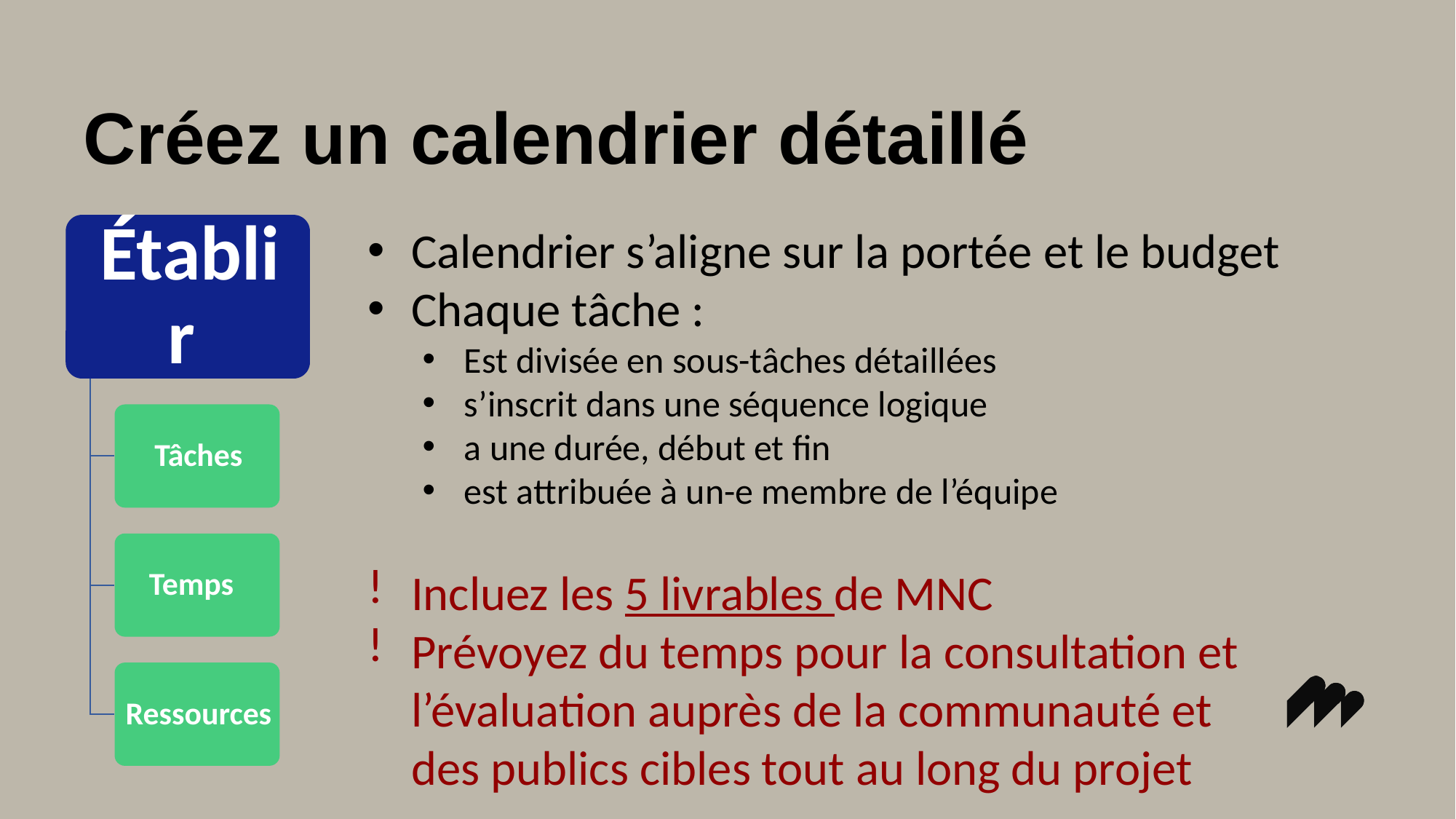

# Créez un calendrier détaillé
Établir
Tâches
Temps
Ressources
Calendrier s’aligne sur la portée et le budget
Chaque tâche :
Est divisée en sous-tâches détaillées
s’inscrit dans une séquence logique
a une durée, début et fin
est attribuée à un-e membre de l’équipe

Incluez les 5 livrables de MNC
Prévoyez du temps pour la consultation et l’évaluation auprès de la communauté et
des publics cibles tout au long du projet